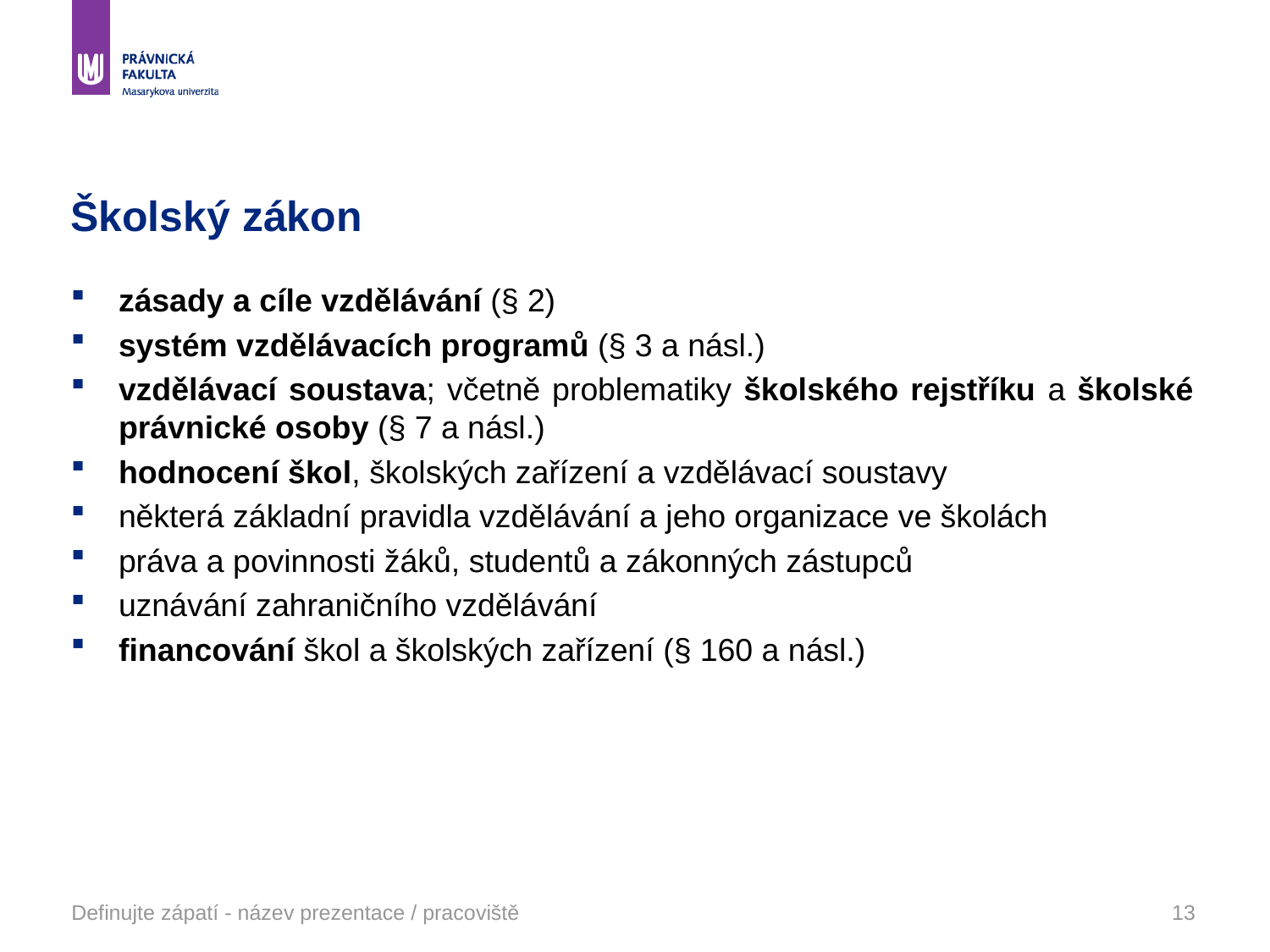

# Školský zákon
zásady a cíle vzdělávání (§ 2)
systém vzdělávacích programů (§ 3 a násl.)
vzdělávací soustava; včetně problematiky školského rejstříku a školské právnické osoby (§ 7 a násl.)
hodnocení škol, školských zařízení a vzdělávací soustavy
některá základní pravidla vzdělávání a jeho organizace ve školách
práva a povinnosti žáků, studentů a zákonných zástupců
uznávání zahraničního vzdělávání
financování škol a školských zařízení (§ 160 a násl.)
Definujte zápatí - název prezentace / pracoviště
13